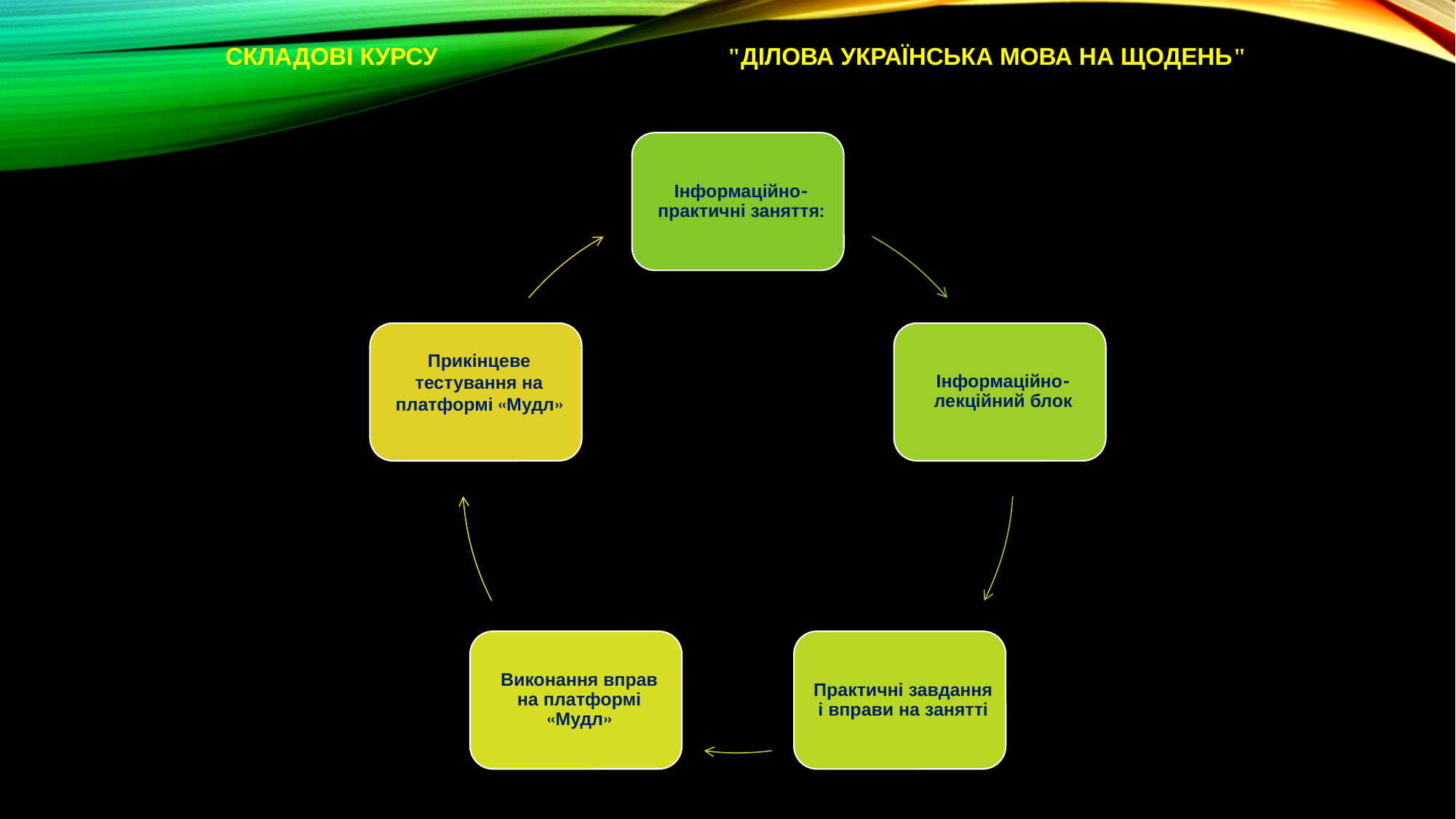

# Складові курсу                                           "Ділова українська мова на щодень"
Інформаційно-практичні заняття:
Інформаційно-лекційний блок
Практичні завдання і вправи на занятті
Виконання вправ на платформі «Мудл»
Прикінцеве тестування на платформі «Мудл»